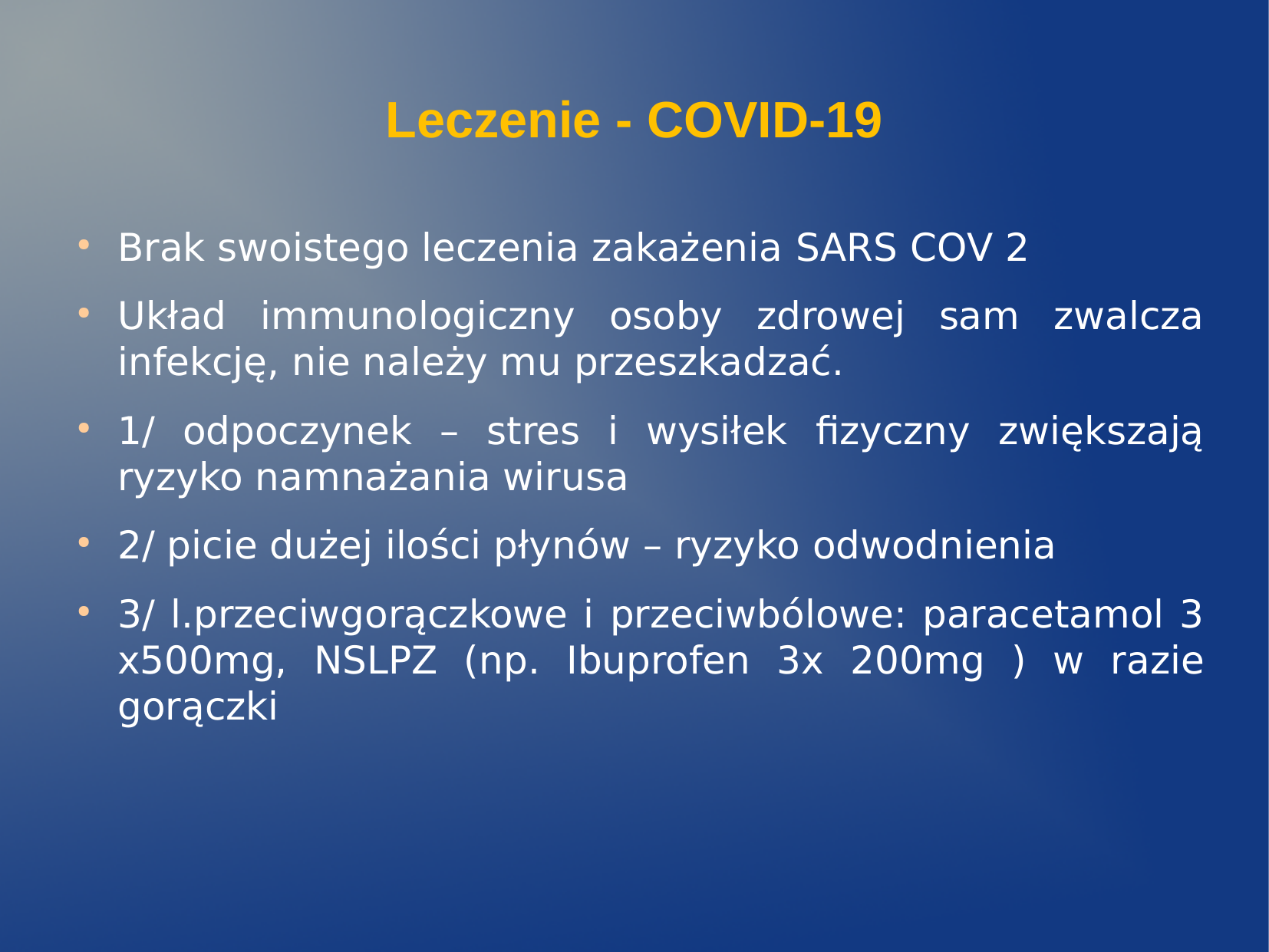

Leczenie - COVID-19
Brak swoistego leczenia zakażenia SARS COV 2
Układ immunologiczny osoby zdrowej sam zwalcza infekcję, nie należy mu przeszkadzać.
1/ odpoczynek – stres i wysiłek fizyczny zwiększają ryzyko namnażania wirusa
2/ picie dużej ilości płynów – ryzyko odwodnienia
3/ l.przeciwgorączkowe i przeciwbólowe: paracetamol 3 x500mg, NSLPZ (np. Ibuprofen 3x 200mg ) w razie gorączki